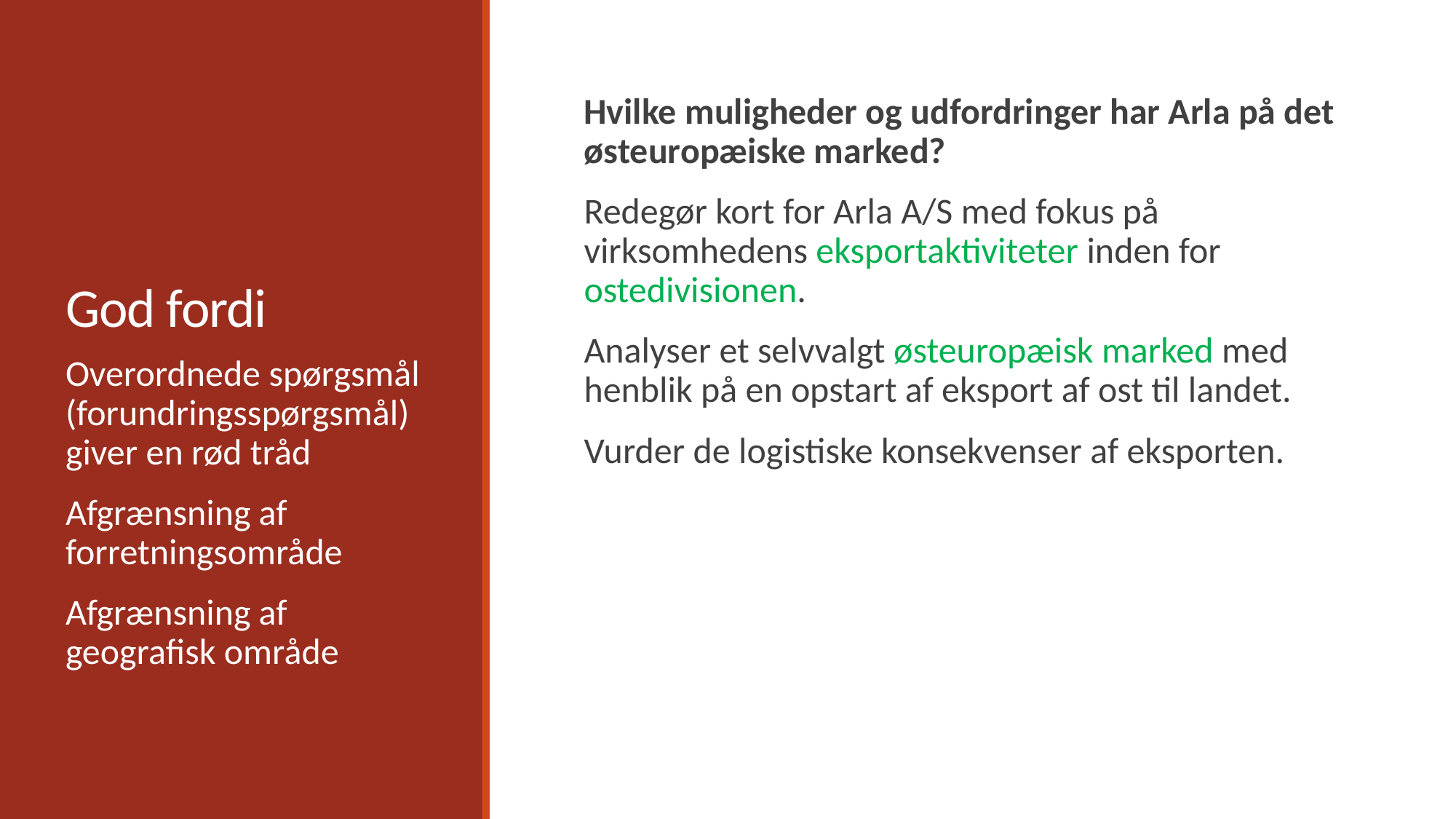

# God fordi
Hvilke muligheder og udfordringer har Arla på det østeuropæiske marked?
Redegør kort for Arla A/S med fokus på virksomhedens eksportaktiviteter inden for ostedivisionen.
Analyser et selvvalgt østeuropæisk marked med henblik på en opstart af eksport af ost til landet.
Vurder de logistiske konsekvenser af eksporten.

Overordnede spørgsmål (forundringsspørgsmål) giver en rød tråd
Afgrænsning af forretningsområde
Afgrænsning af geografisk område